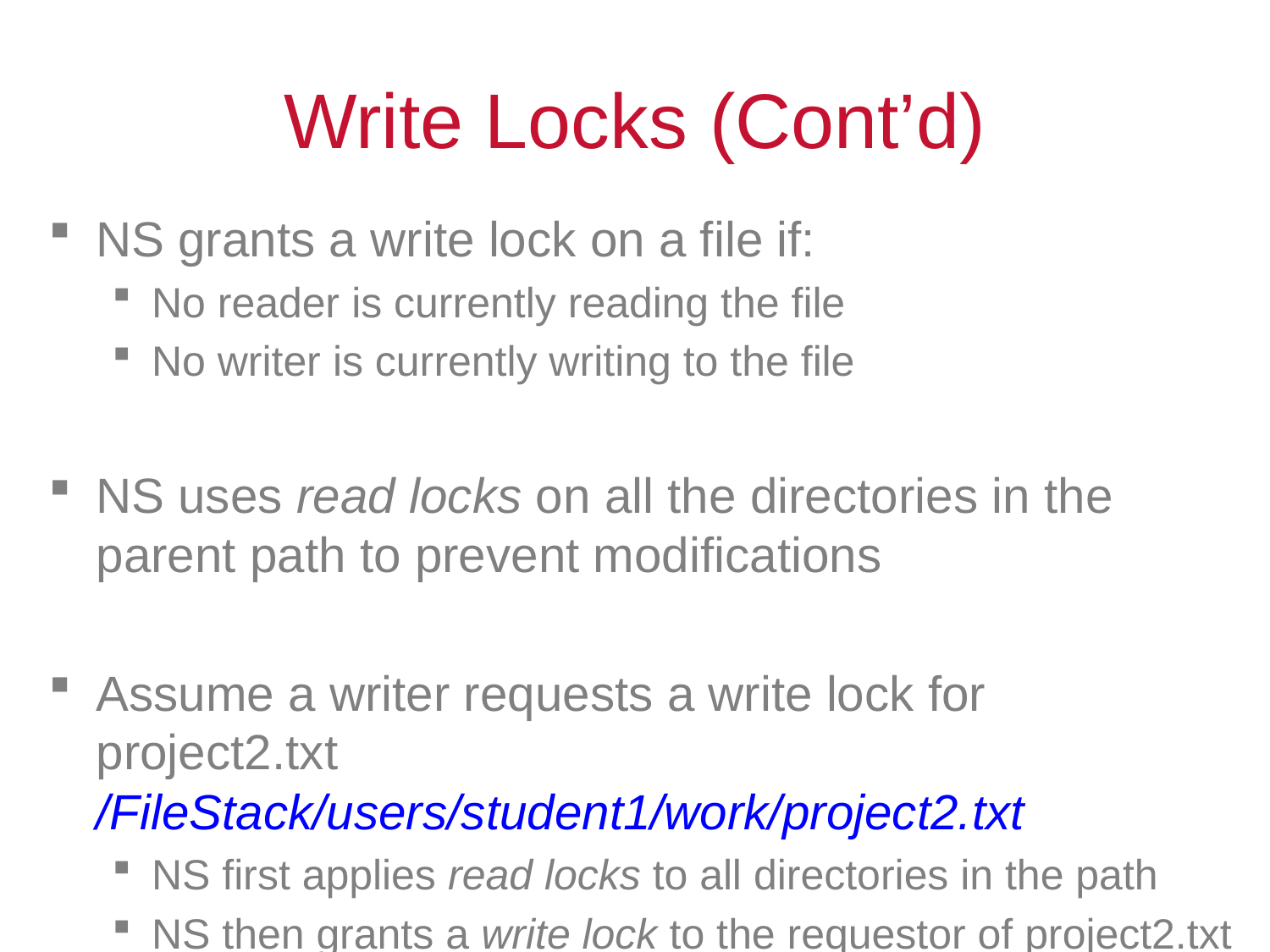

# Write Locks (Cont’d)
NS grants a write lock on a file if:
No reader is currently reading the file
No writer is currently writing to the file

NS uses read locks on all the directories in the  parent path to prevent modifications

Assume a writer requests a write lock for project2.txt /FileStack/users/student1/work/project2.txt
NS first applies read locks to all directories in the path
NS then grants a write lock to the requestor of project2.txt